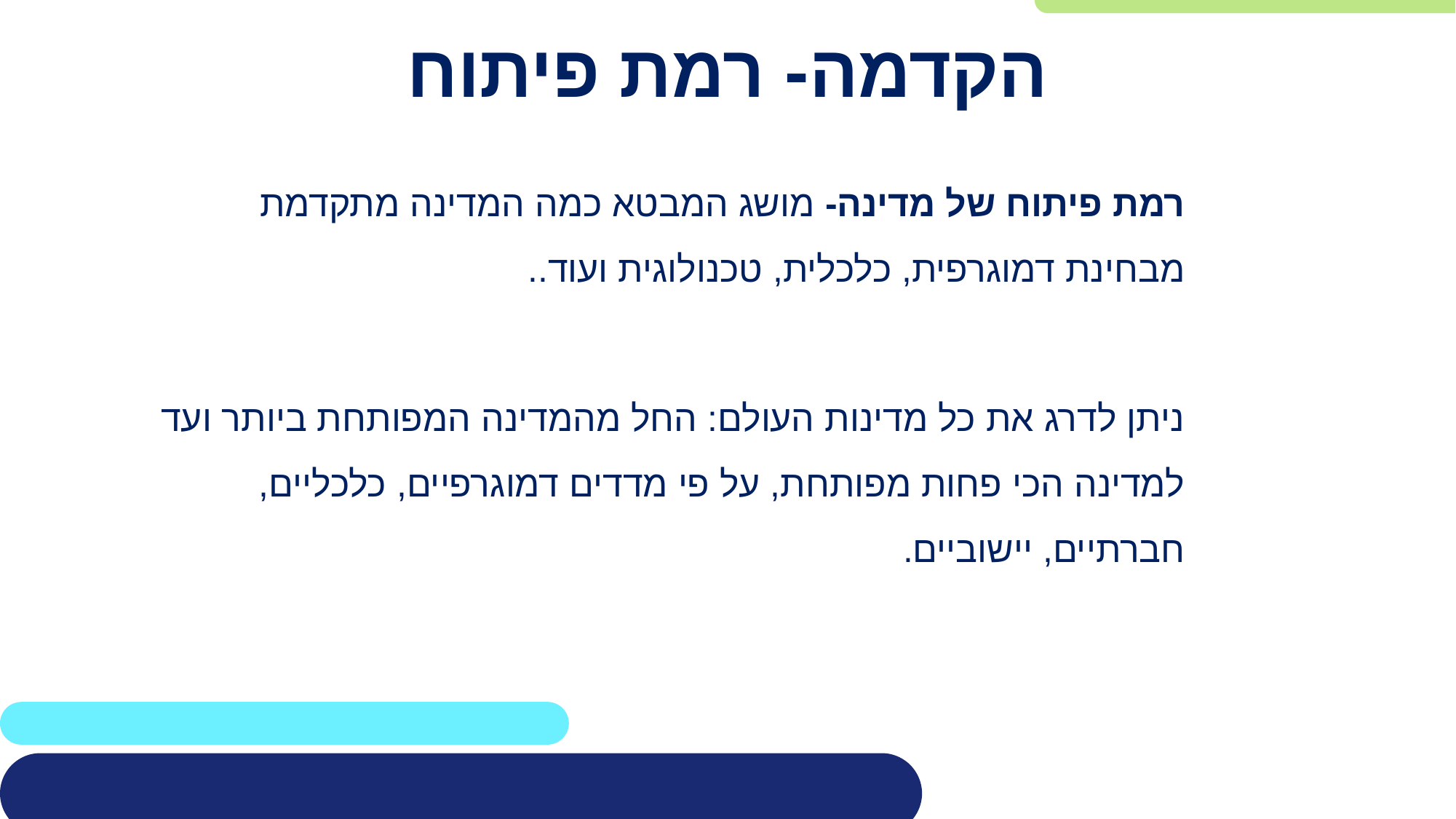

# הקדמה- רמת פיתוח
רמת פיתוח של מדינה- מושג המבטא כמה המדינה מתקדמת מבחינת דמוגרפית, כלכלית, טכנולוגית ועוד..

ניתן לדרג את כל מדינות העולם: החל מהמדינה המפותחת ביותר ועד למדינה הכי פחות מפותחת, על פי מדדים דמוגרפיים, כלכליים, חברתיים, יישוביים.